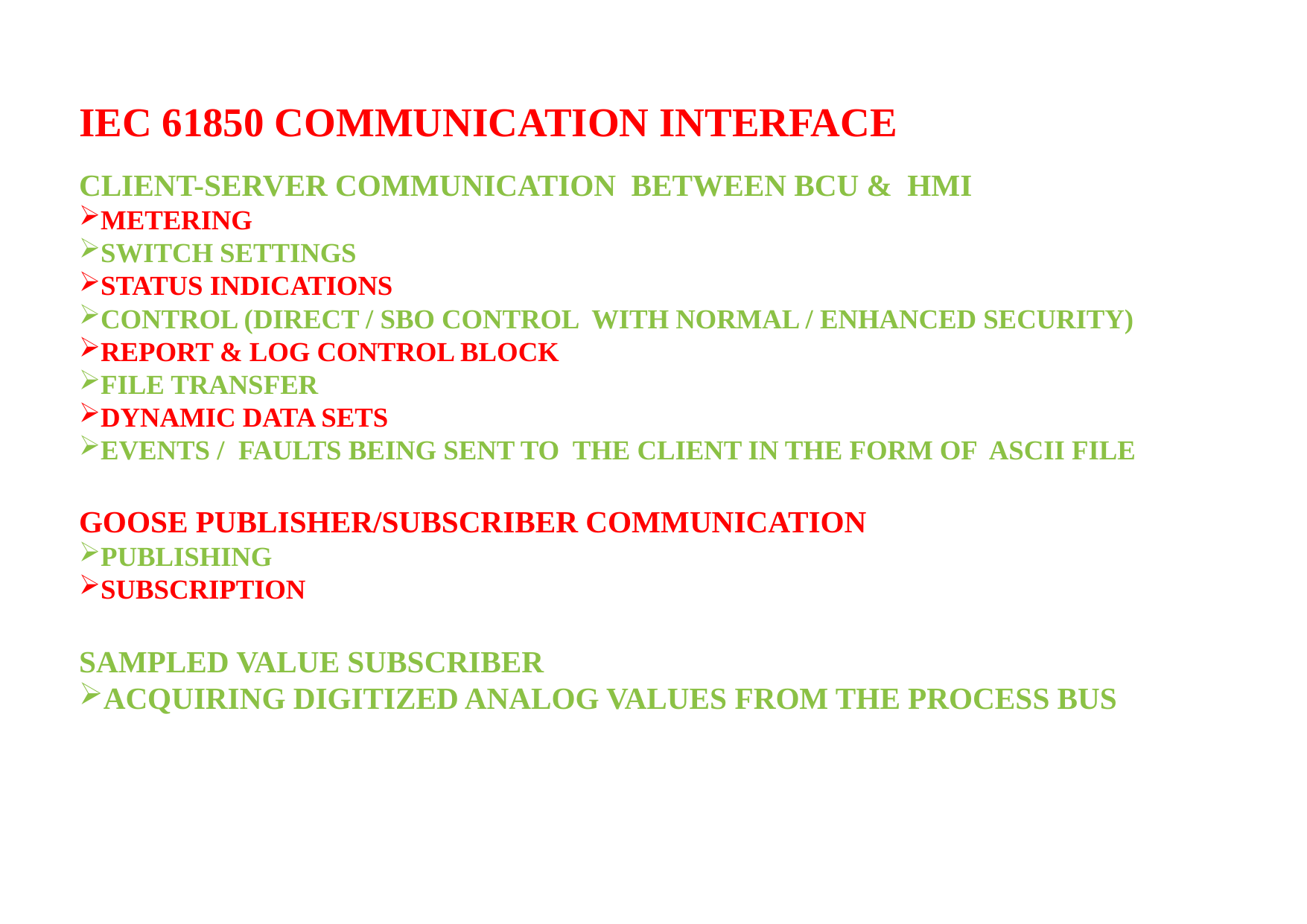

IEC 61850 COMMUNICATION INTERFACE

CLIENT-SERVER COMMUNICATION  BETWEEN BCU &  HMI
METERING
SWITCH SETTINGS
STATUS INDICATIONS
CONTROL (DIRECT / SBO CONTROL  WITH NORMAL / ENHANCED SECURITY)
REPORT & LOG CONTROL BLOCK
FILE TRANSFER
DYNAMIC DATA SETS
EVENTS /  FAULTS BEING SENT TO  THE CLIENT IN THE FORM OF  ASCII FILE

GOOSE PUBLISHER/SUBSCRIBER COMMUNICATION
PUBLISHING
SUBSCRIPTION

SAMPLED VALUE SUBSCRIBER
ACQUIRING DIGITIZED ANALOG VALUES FROM THE PROCESS BUS